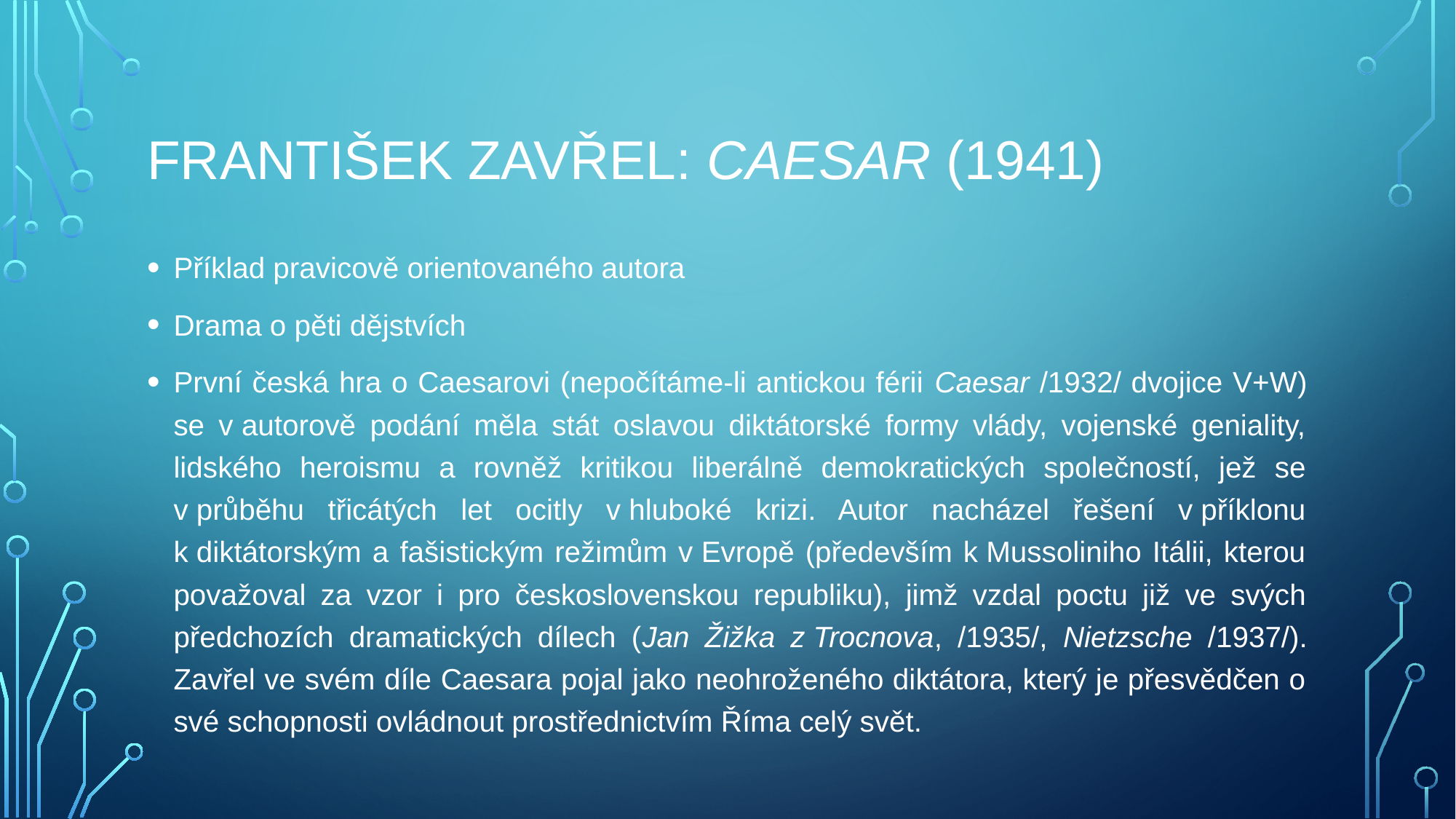

# František zavřel: caesar (1941)
Příklad pravicově orientovaného autora
Drama o pěti dějstvích
První česká hra o Caesarovi (nepočítáme-li antickou férii Caesar /1932/ dvojice V+W) se v autorově podání měla stát oslavou diktátorské formy vlády, vojenské geniality, lidského heroismu a rovněž kritikou liberálně demokratických společností, jež se v průběhu třicátých let ocitly v hluboké krizi. Autor nacházel řešení v příklonu k diktátorským a fašistickým režimům v Evropě (především k Mussoliniho Itálii, kterou považoval za vzor i pro československou republiku), jimž vzdal poctu již ve svých předchozích dramatických dílech (Jan Žižka z Trocnova, /1935/, Nietzsche /1937/). Zavřel ve svém díle Caesara pojal jako neohroženého diktátora, který je přesvědčen o své schopnosti ovládnout prostřednictvím Říma celý svět.